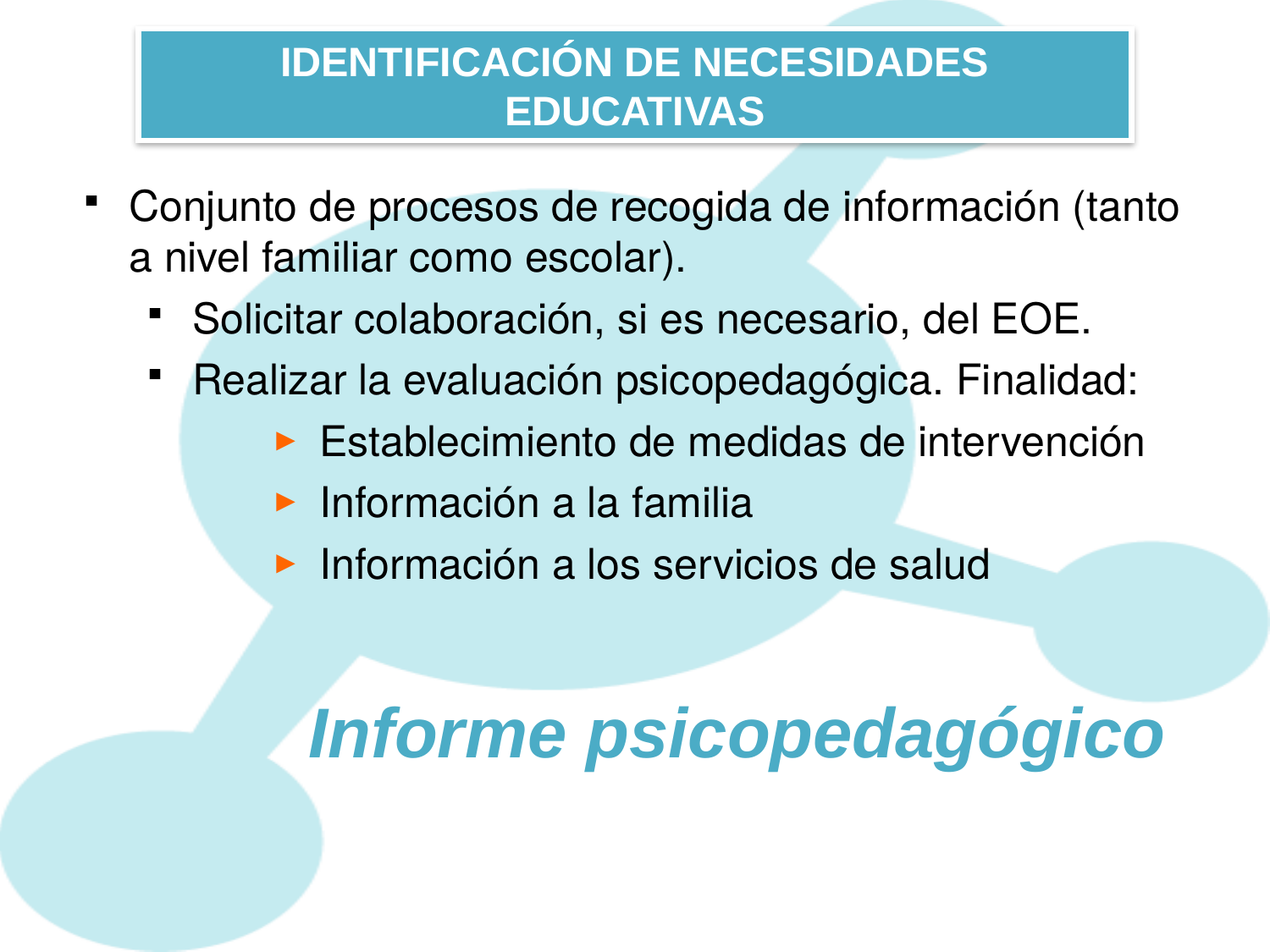

# IDENTIFICACIÓN DE NECESIDADES EDUCATIVAS
Conjunto de procesos de recogida de información (tanto a nivel familiar como escolar).
Solicitar colaboración, si es necesario, del EOE.
Realizar la evaluación psicopedagógica. Finalidad:
Establecimiento de medidas de intervención
Información a la familia
Información a los servicios de salud

Informe psicopedagógico